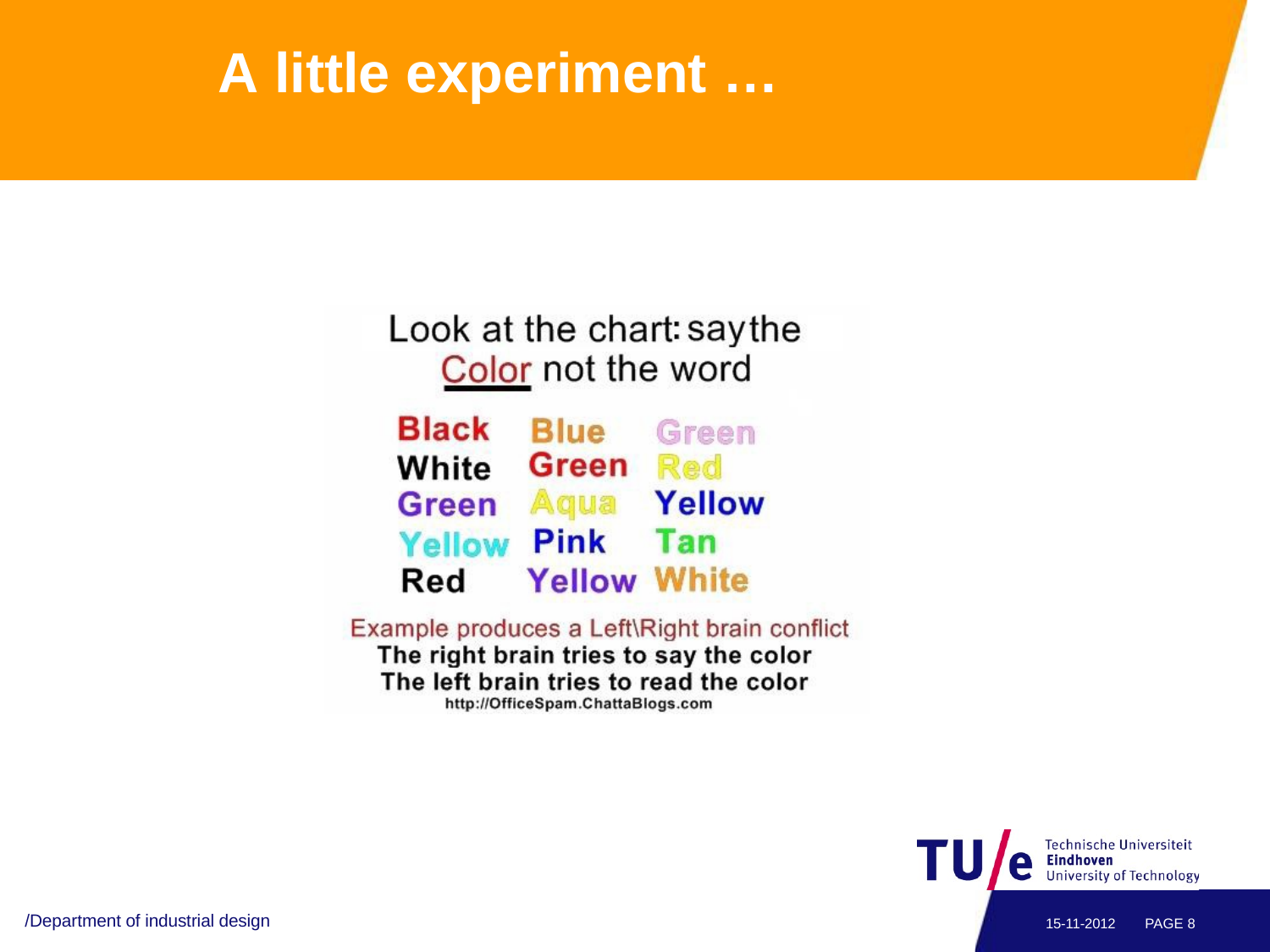

# A little experiment …

/Department of industrial design
15-11-2012
PAGE 8